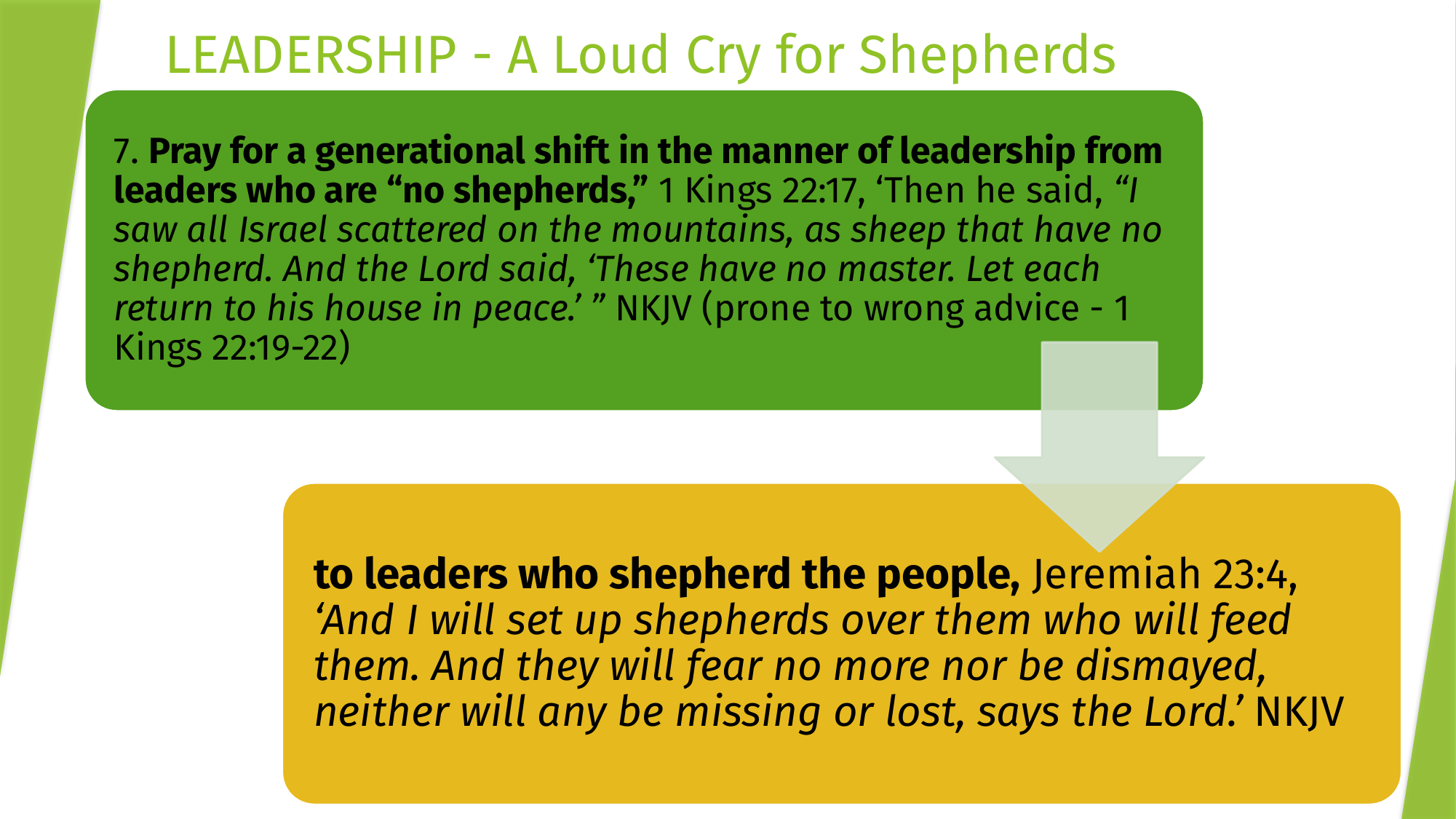

# LEADERSHIP - A Loud Cry for Shepherds
7. Pray for a generational shift in the manner of leadership from leaders who are “no shepherds,” 1 Kings 22:17, ‘Then he said, “I saw all Israel scattered on the mountains, as sheep that have no shepherd. And the Lord said, ‘These have no master. Let each return to his house in peace.’ ” NKJV (prone to wrong advice - 1 Kings 22:19-22)
to leaders who shepherd the people, Jeremiah 23:4, ‘And I will set up shepherds over them who will feed them. And they will fear no more nor be dismayed, neither will any be missing or lost, says the Lord.’ NKJV